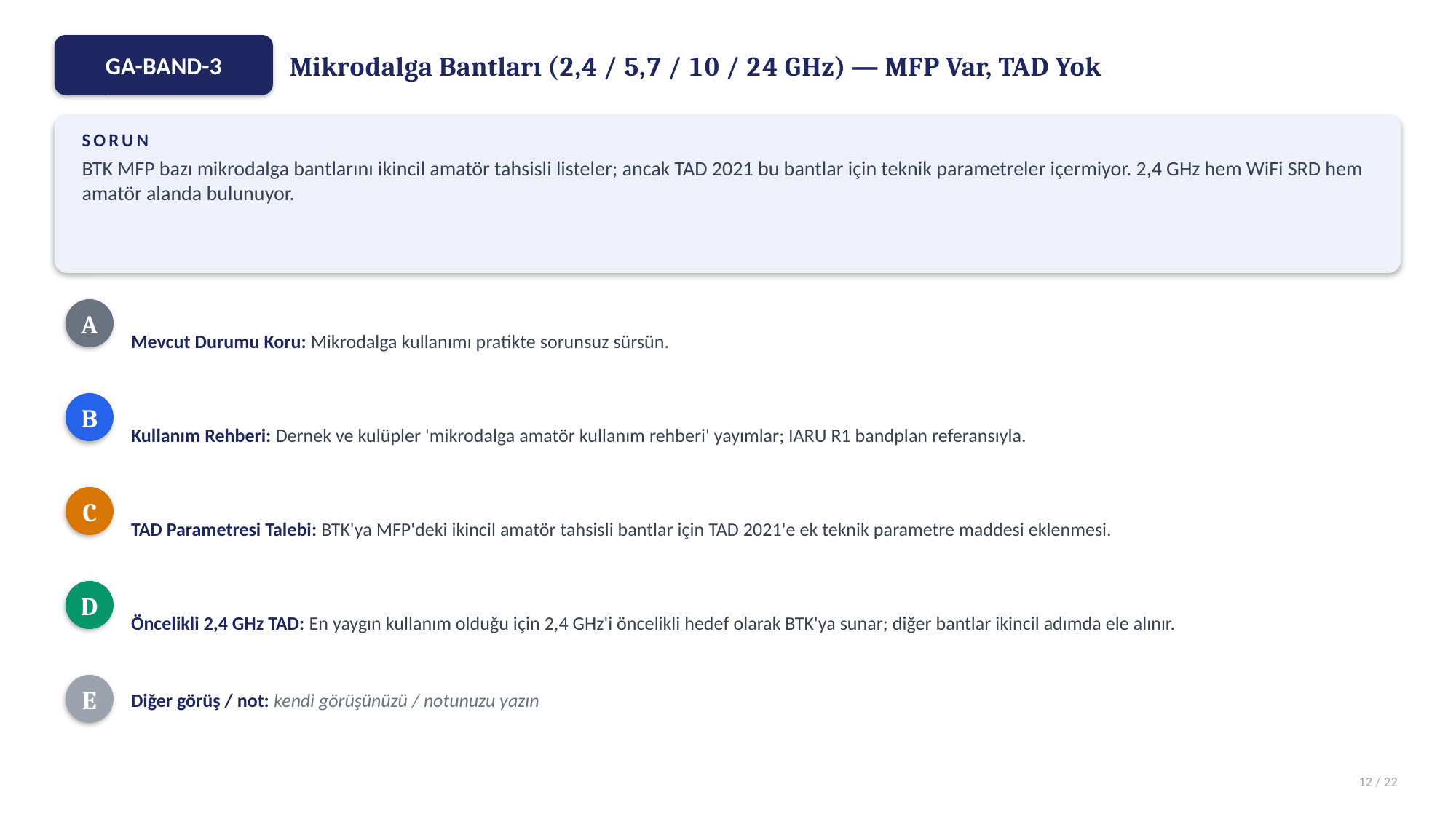

Mikrodalga Bantları (2,4 / 5,7 / 10 / 24 GHz) — MFP Var, TAD Yok

GA-BAND-3

SORUN
BTK MFP bazı mikrodalga bantlarını ikincil amatör tahsisli listeler; ancak TAD 2021 bu bantlar için teknik parametreler içermiyor. 2,4 GHz hem WiFi SRD hem amatör alanda bulunuyor.
Mevcut Durumu Koru: Mikrodalga kullanımı pratikte sorunsuz sürsün.

A
Kullanım Rehberi: Dernek ve kulüpler 'mikrodalga amatör kullanım rehberi' yayımlar; IARU R1 bandplan referansıyla.

B
TAD Parametresi Talebi: BTK'ya MFP'deki ikincil amatör tahsisli bantlar için TAD 2021'e ek teknik parametre maddesi eklenmesi.

C
Öncelikli 2,4 GHz TAD: En yaygın kullanım olduğu için 2,4 GHz'i öncelikli hedef olarak BTK'ya sunar; diğer bantlar ikincil adımda ele alınır.

D
Diğer görüş / not: kendi görüşünüzü / notunuzu yazın

E
12 / 22